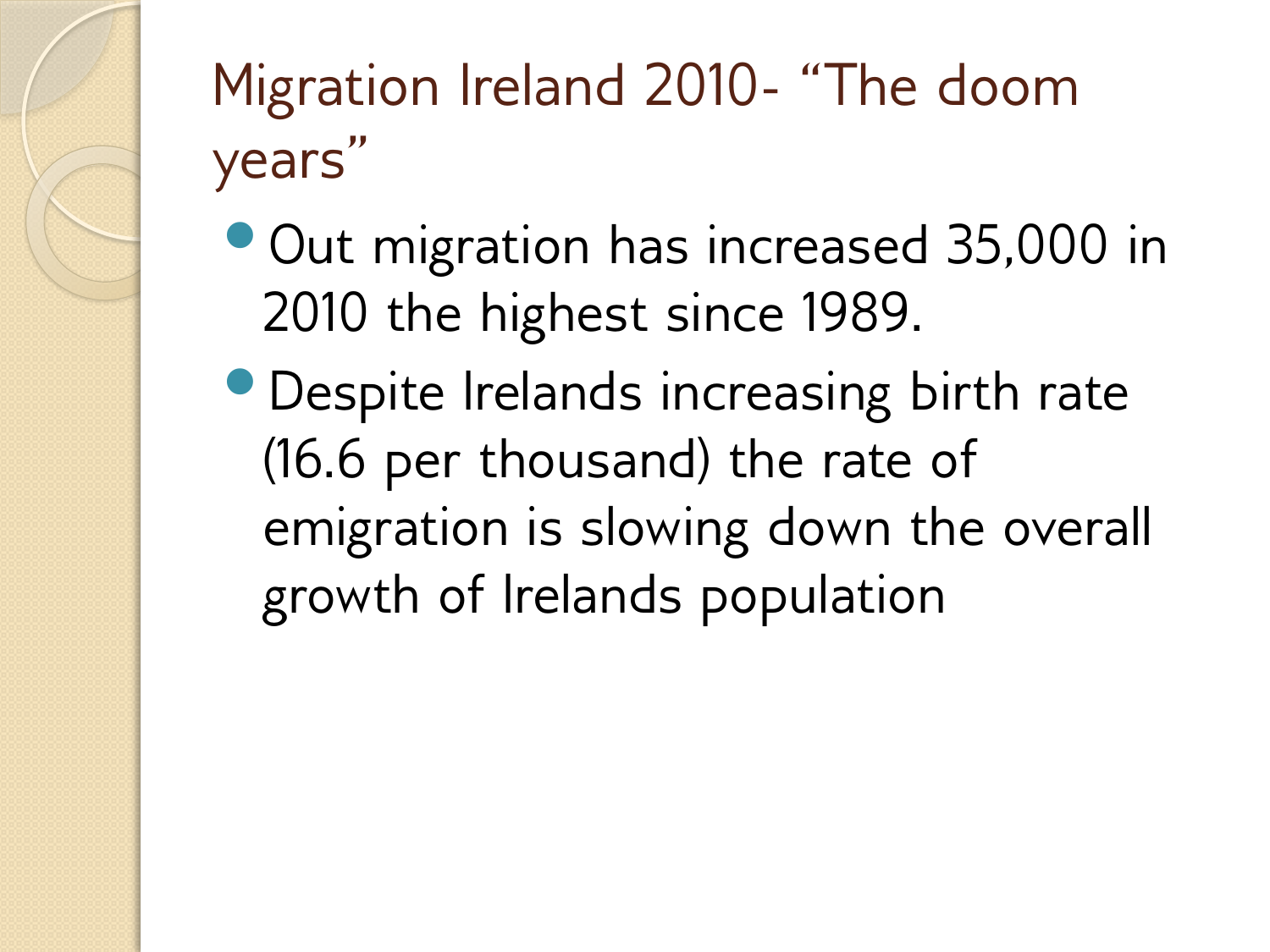

# Migration Ireland 2010- “The doom years”
Out migration has increased 35,000 in 2010 the highest since 1989.
Despite Irelands increasing birth rate (16.6 per thousand) the rate of emigration is slowing down the overall growth of Irelands population